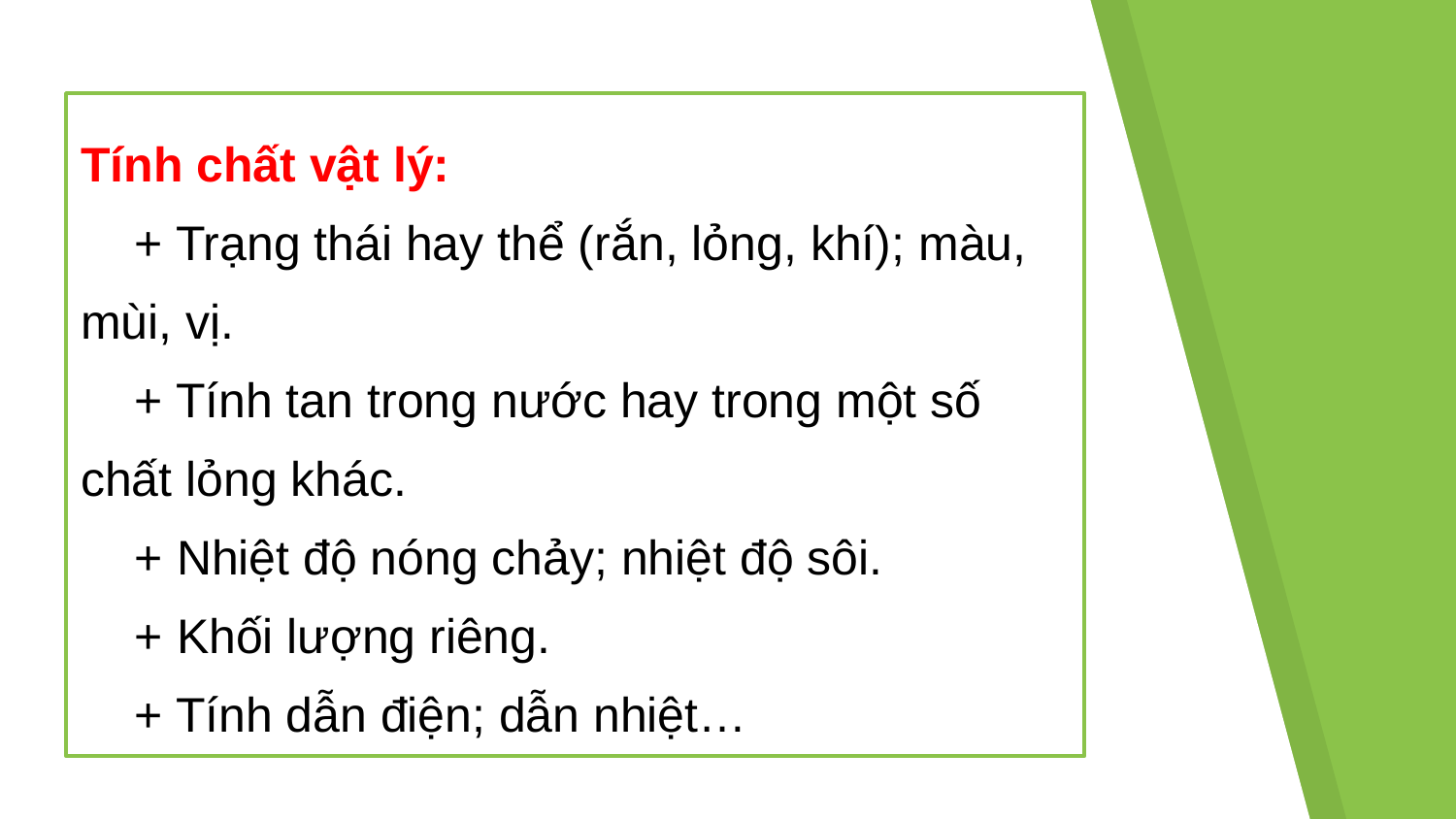

Tính chất vật lý:
    + Trạng thái hay thể (rắn, lỏng, khí); màu, mùi, vị.
    + Tính tan trong nước hay trong một số chất lỏng khác.
    + Nhiệt độ nóng chảy; nhiệt độ sôi.
    + Khối lượng riêng.
    + Tính dẫn điện; dẫn nhiệt…